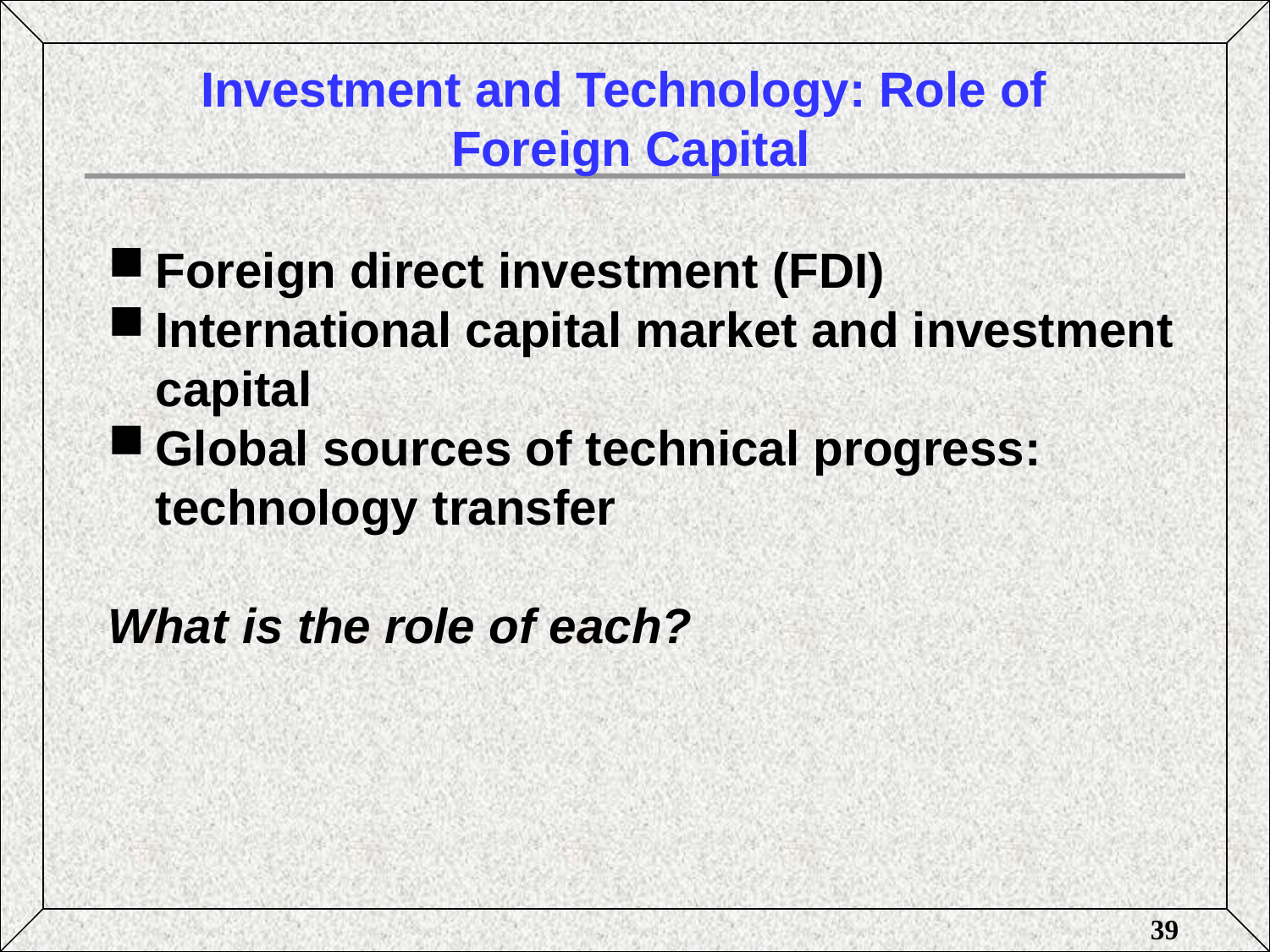

# Investment and Technology: Role of Foreign Capital
Foreign direct investment (FDI)
International capital market and investment capital
Global sources of technical progress: technology transfer

What is the role of each?